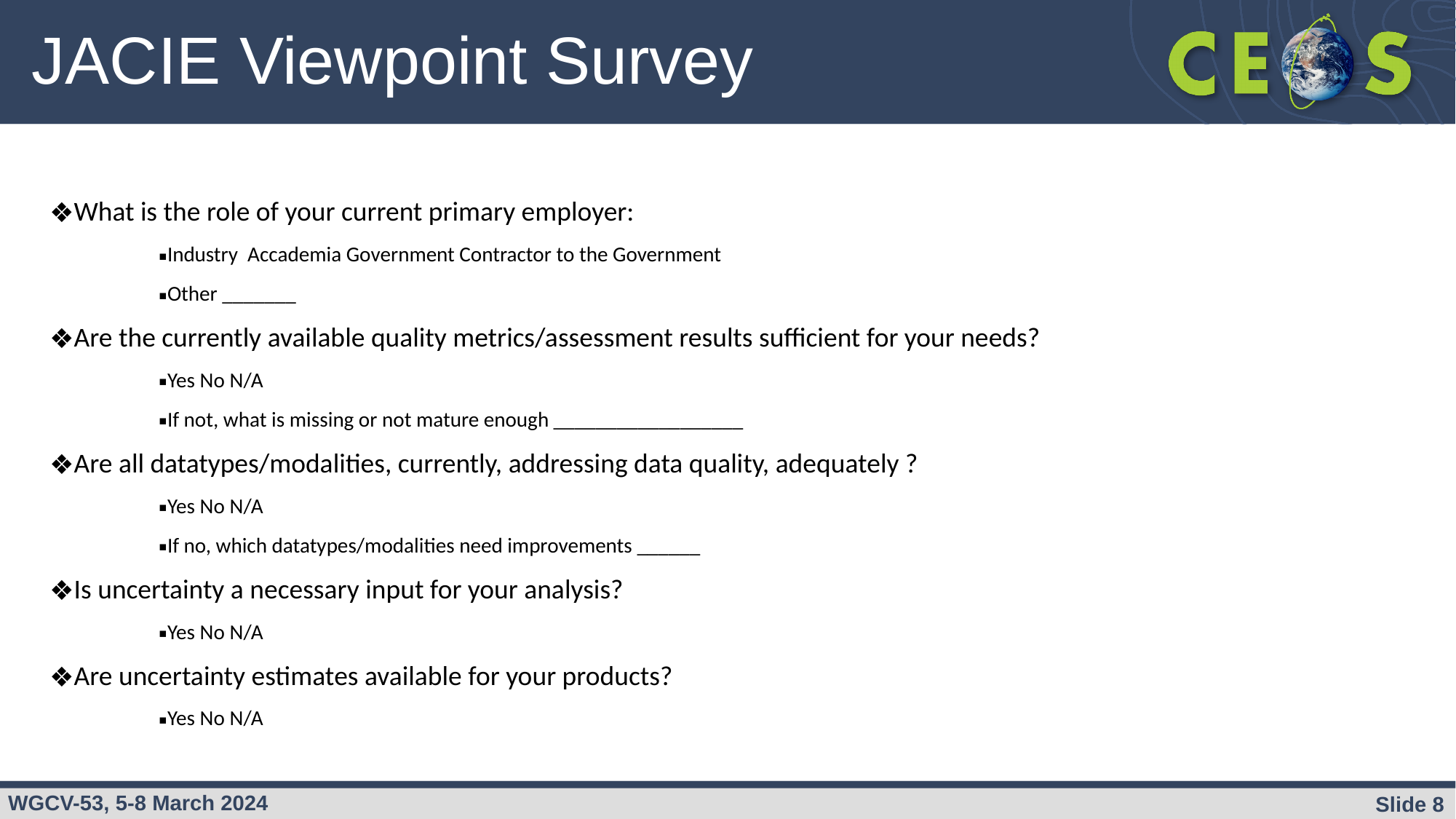

# JACIE Viewpoint Survey
What is the role of your current primary employer:
Industry  Accademia Government Contractor to the Government
Other _______
Are the currently available quality metrics/assessment results sufficient for your needs?
Yes No N/A
If not, what is missing or not mature enough __________________
Are all datatypes/modalities, currently, addressing data quality, adequately ?
Yes No N/A
If no, which datatypes/modalities need improvements ______
Is uncertainty a necessary input for your analysis?
Yes No N/A
Are uncertainty estimates available for your products?
Yes No N/A